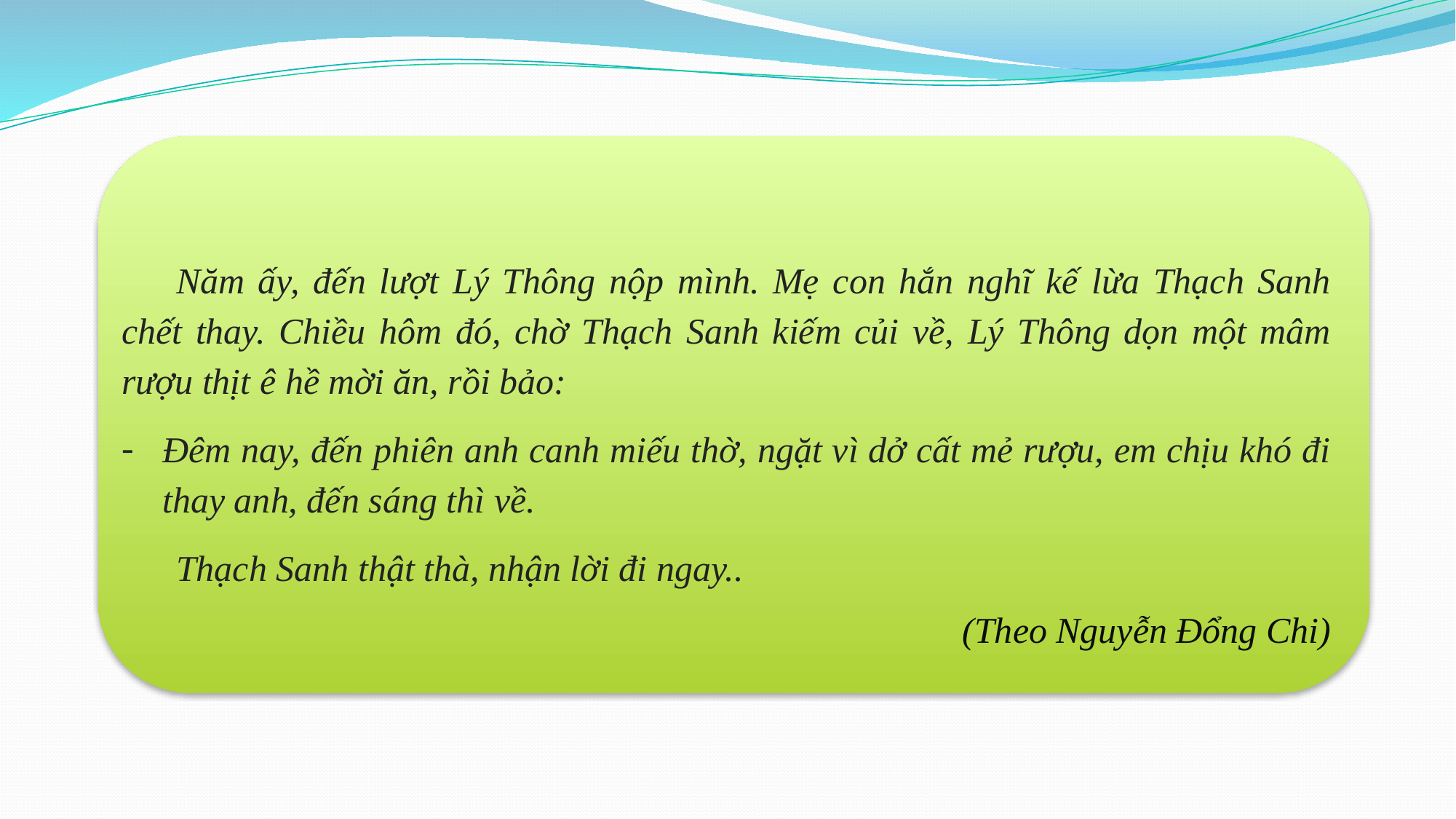

Năm ấy, đến lượt Lý Thông nộp mình. Mẹ con hắn nghĩ kế lừa Thạch Sanh chết thay. Chiều hôm đó, chờ Thạch Sanh kiếm củi về, Lý Thông dọn một mâm rượu thịt ê hề mời ăn, rồi bảo:
Đêm nay, đến phiên anh canh miếu thờ, ngặt vì dở cất mẻ rượu, em chịu khó đi thay anh, đến sáng thì về.
Thạch Sanh thật thà, nhận lời đi ngay..
                                                  (Theo Nguyễn Đổng Chi)